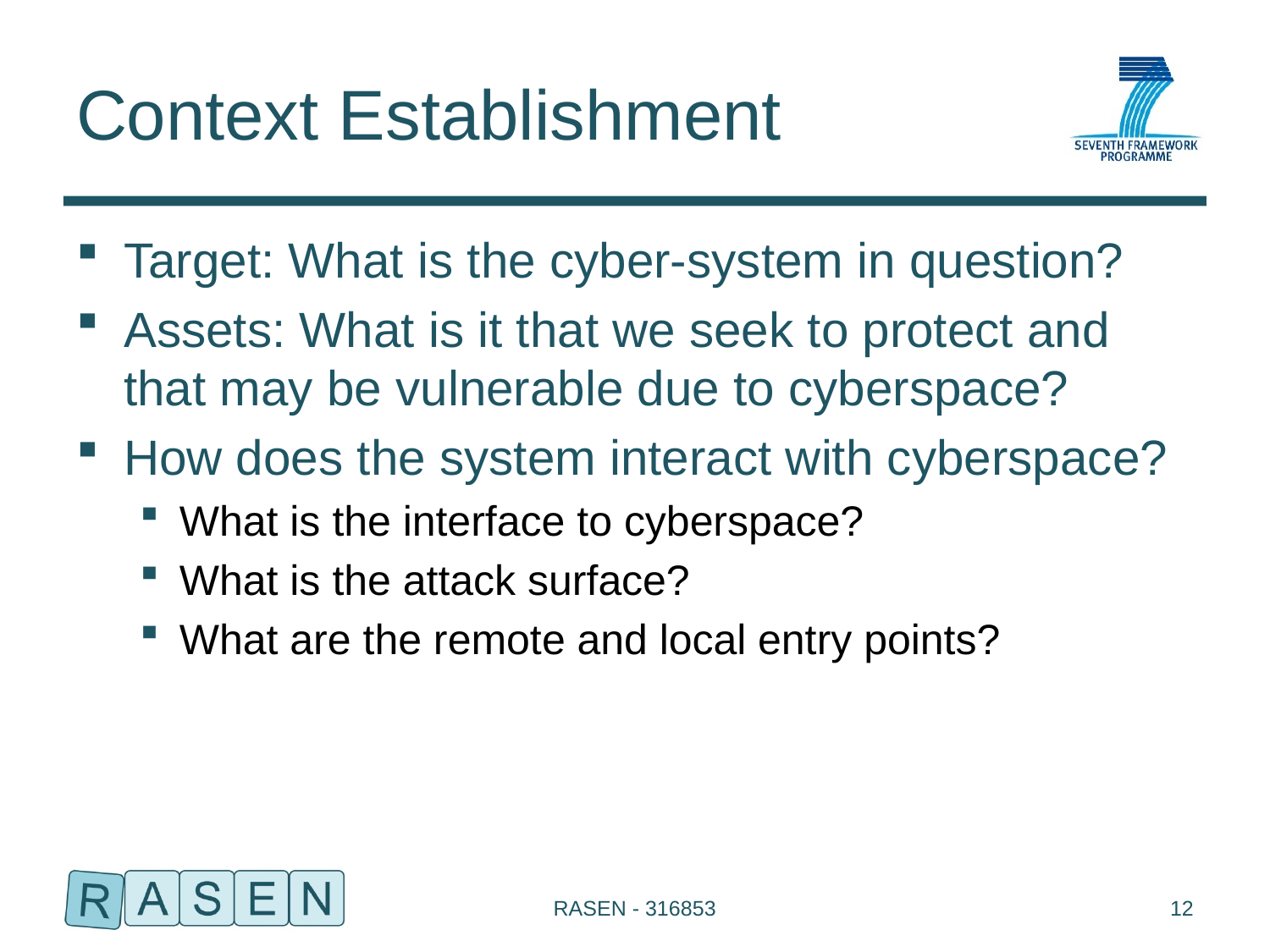

# Context Establishment
Target: What is the cyber-system in question?
Assets: What is it that we seek to protect and that may be vulnerable due to cyberspace?
How does the system interact with cyberspace?
What is the interface to cyberspace?
What is the attack surface?
What are the remote and local entry points?
RASEN - 316853
12